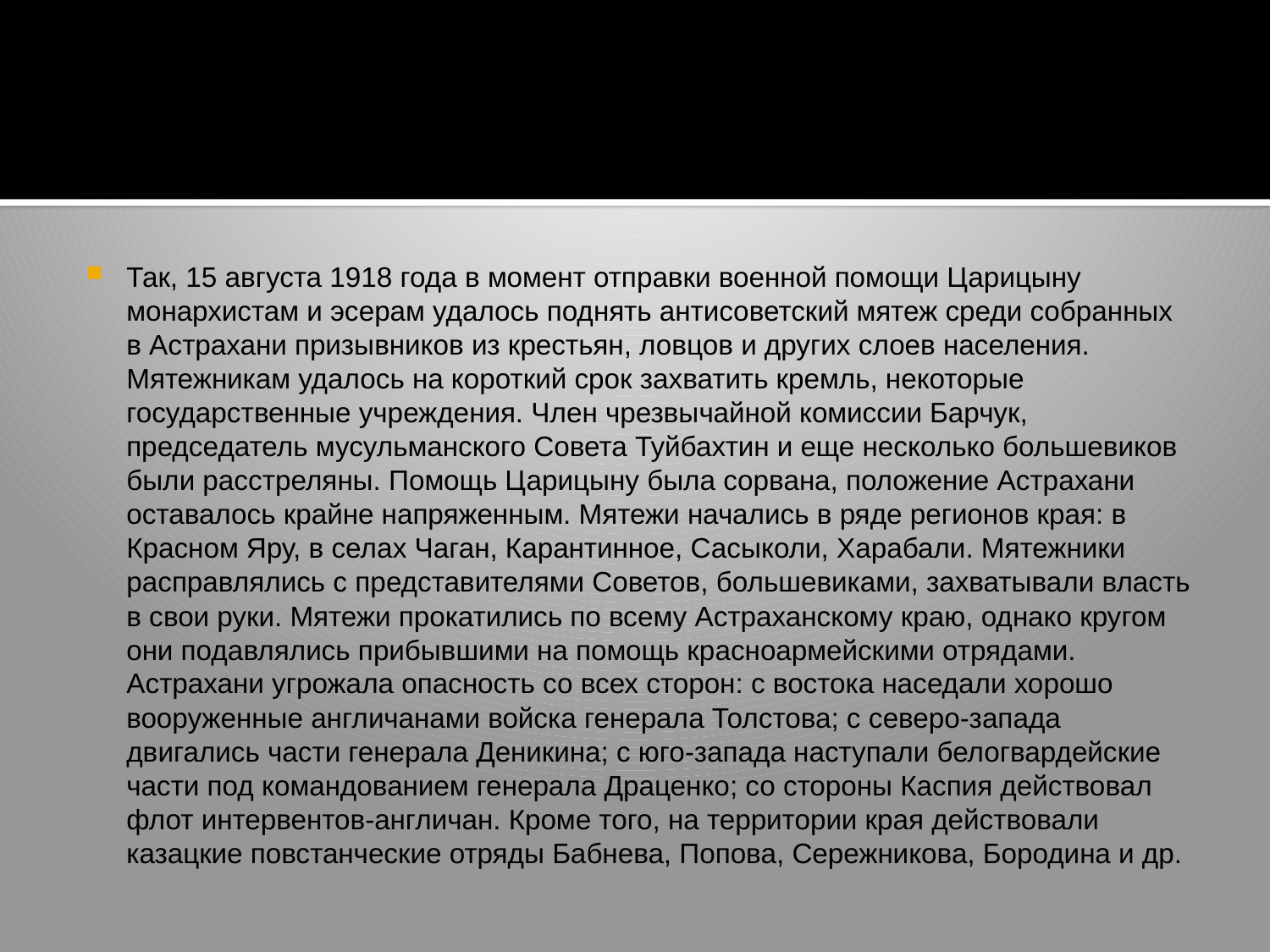

#
Так, 15 августа 1918 года в момент отправки военной помощи Царицыну монархистам и эсерам удалось поднять антисоветский мятеж среди собранных в Астрахани призывников из крестьян, ловцов и других слоев населения. Мятежникам удалось на короткий срок захватить кремль, некоторые государственные учреждения. Член чрезвычайной комиссии Барчук, председатель мусульманского Совета Туйбахтин и еще несколько большевиков были расстреляны. Помощь Царицыну была сорвана, положение Астрахани оставалось крайне напряженным. Мятежи начались в ряде регионов края: в Красном Яру, в селах Чаган, Карантинное, Сасыколи, Харабали. Мятежники расправлялись с представителями Советов, большевиками, захватывали власть в свои руки. Мятежи прокатились по всему Астраханскому краю, однако кругом они подавлялись прибывшими на помощь красноармейскими отрядами. Астрахани угрожала опасность со всех сторон: с востока наседали хорошо вооруженные англичанами войска генерала Толстова; с северо-запада двигались части генерала Деникина; с юго-запада наступали белогвардейские части под командованием генерала Драценко; со стороны Каспия действовал флот интервентов-англичан. Кроме того, на территории края действовали казацкие повстанческие отряды Бабнева, Попова, Сережникова, Бородина и др.